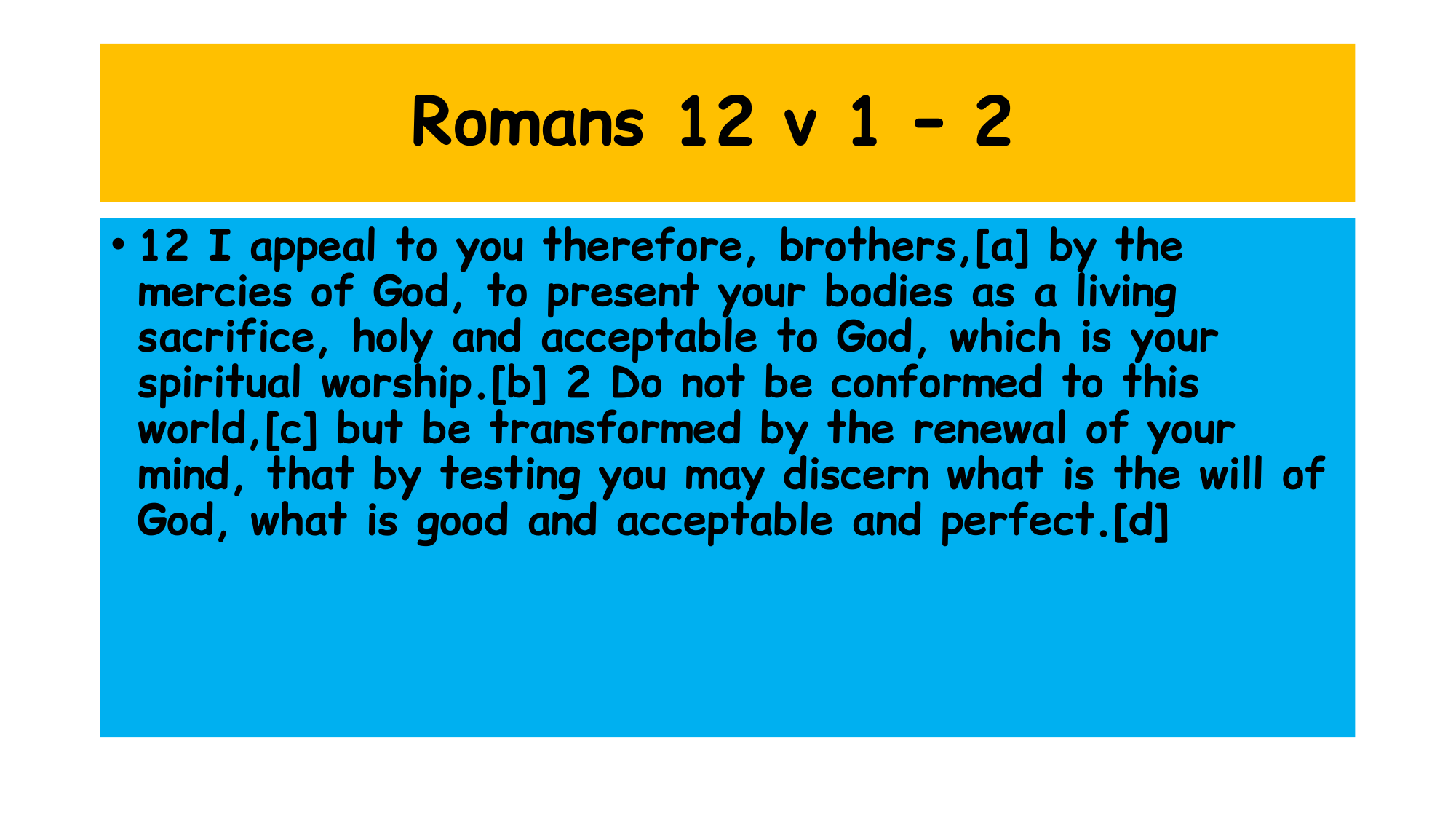

# Romans 12 v 1 – 2
12 I appeal to you therefore, brothers,[a] by the mercies of God, to present your bodies as a living sacrifice, holy and acceptable to God, which is your spiritual worship.[b] 2 Do not be conformed to this world,[c] but be transformed by the renewal of your mind, that by testing you may discern what is the will of God, what is good and acceptable and perfect.[d]